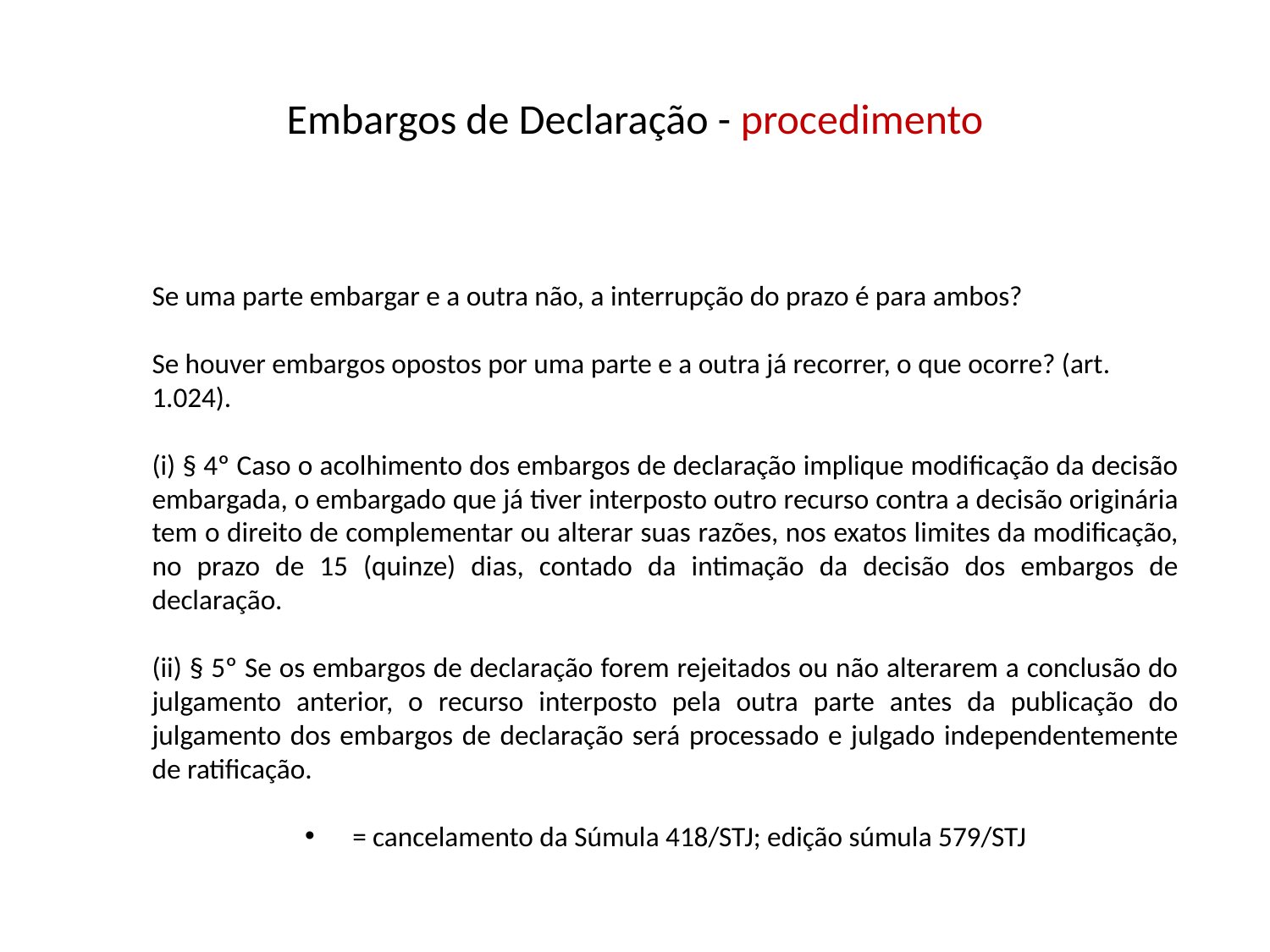

# Embargos de Declaração - procedimento
Se uma parte embargar e a outra não, a interrupção do prazo é para ambos?

Se houver embargos opostos por uma parte e a outra já recorrer, o que ocorre? (art. 1.024).

(i) § 4º Caso o acolhimento dos embargos de declaração implique modificação da decisão embargada, o embargado que já tiver interposto outro recurso contra a decisão originária tem o direito de complementar ou alterar suas razões, nos exatos limites da modificação, no prazo de 15 (quinze) dias, contado da intimação da decisão dos embargos de declaração.

(ii) § 5º Se os embargos de declaração forem rejeitados ou não alterarem a conclusão do julgamento anterior, o recurso interposto pela outra parte antes da publicação do julgamento dos embargos de declaração será processado e julgado independentemente de ratificação.

= cancelamento da Súmula 418/STJ; edição súmula 579/STJ